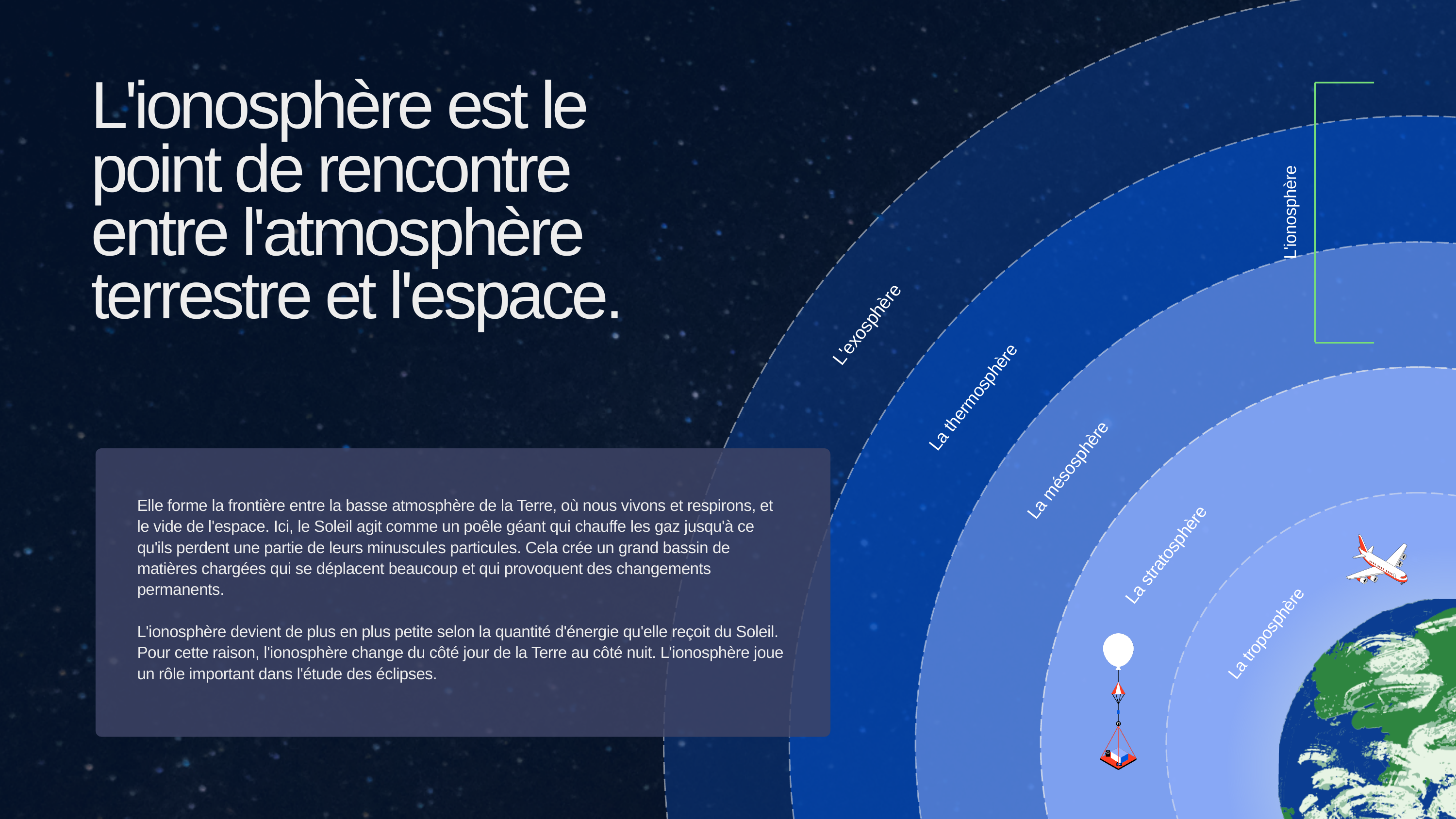

L'ionosphère est le point de rencontre entre l'atmosphère terrestre et l'espace.

L'ionosphère
L'exosphère

La thermosphère

La mésosphère
Elle forme la frontière entre la basse atmosphère de la Terre, où nous vivons et respirons, et le vide de l'espace. Ici, le Soleil agit comme un poêle géant qui chauffe les gaz jusqu'à ce qu'ils perdent une partie de leurs minuscules particules. Cela crée un grand bassin de matières chargées qui se déplacent beaucoup et qui provoquent des changements permanents.

L'ionosphère devient de plus en plus petite selon la quantité d'énergie qu'elle reçoit du Soleil. Pour cette raison, l'ionosphère change du côté jour de la Terre au côté nuit. L'ionosphère joue un rôle important dans l'étude des éclipses.

La stratosphère

La troposphère